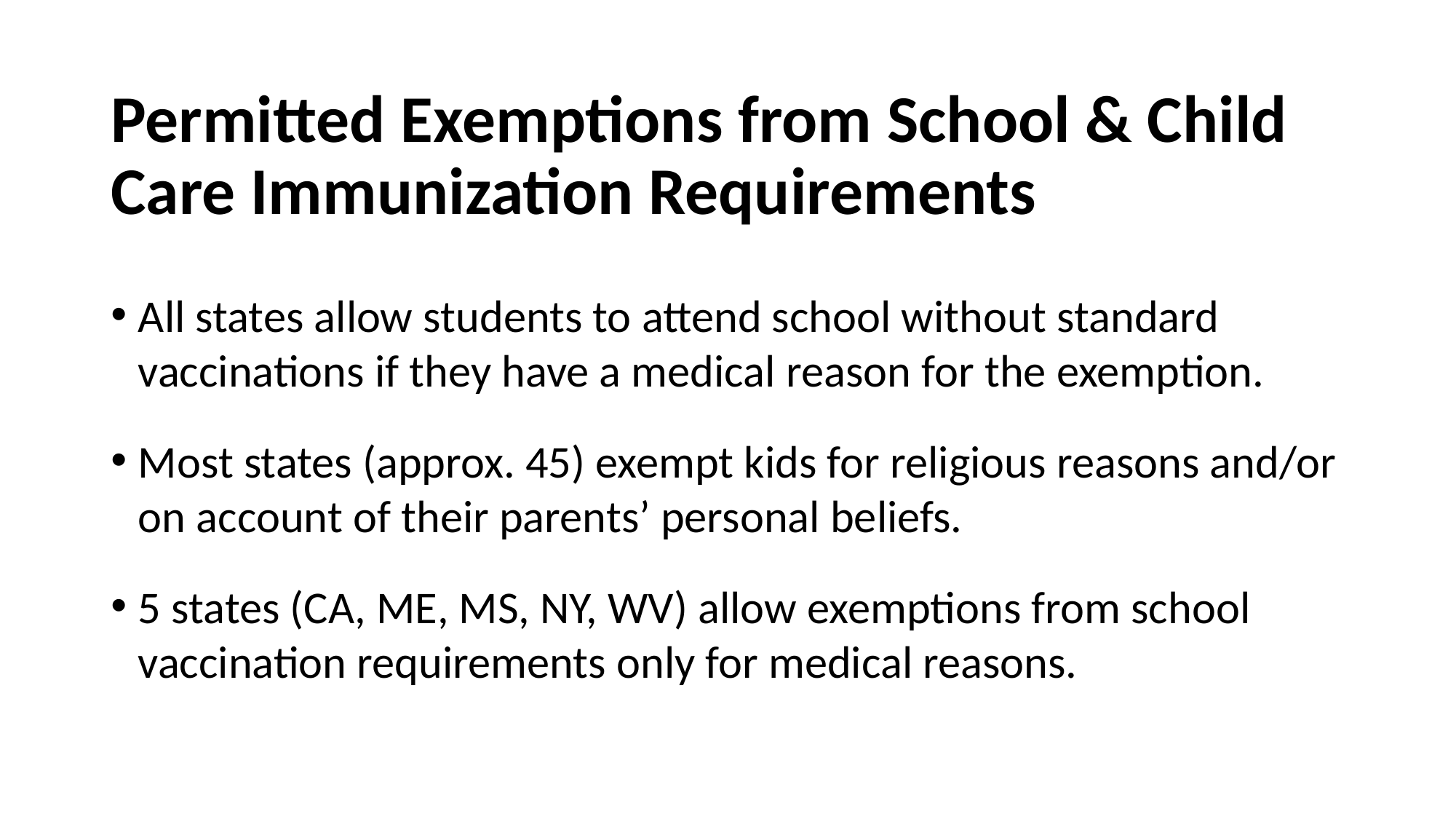

# Permitted Exemptions from School & Child Care Immunization Requirements
All states allow students to attend school without standard vaccinations if they have a medical reason for the exemption.
Most states (approx. 45) exempt kids for religious reasons and/or on account of their parents’ personal beliefs.
5 states (CA, ME, MS, NY, WV) allow exemptions from school vaccination requirements only for medical reasons.